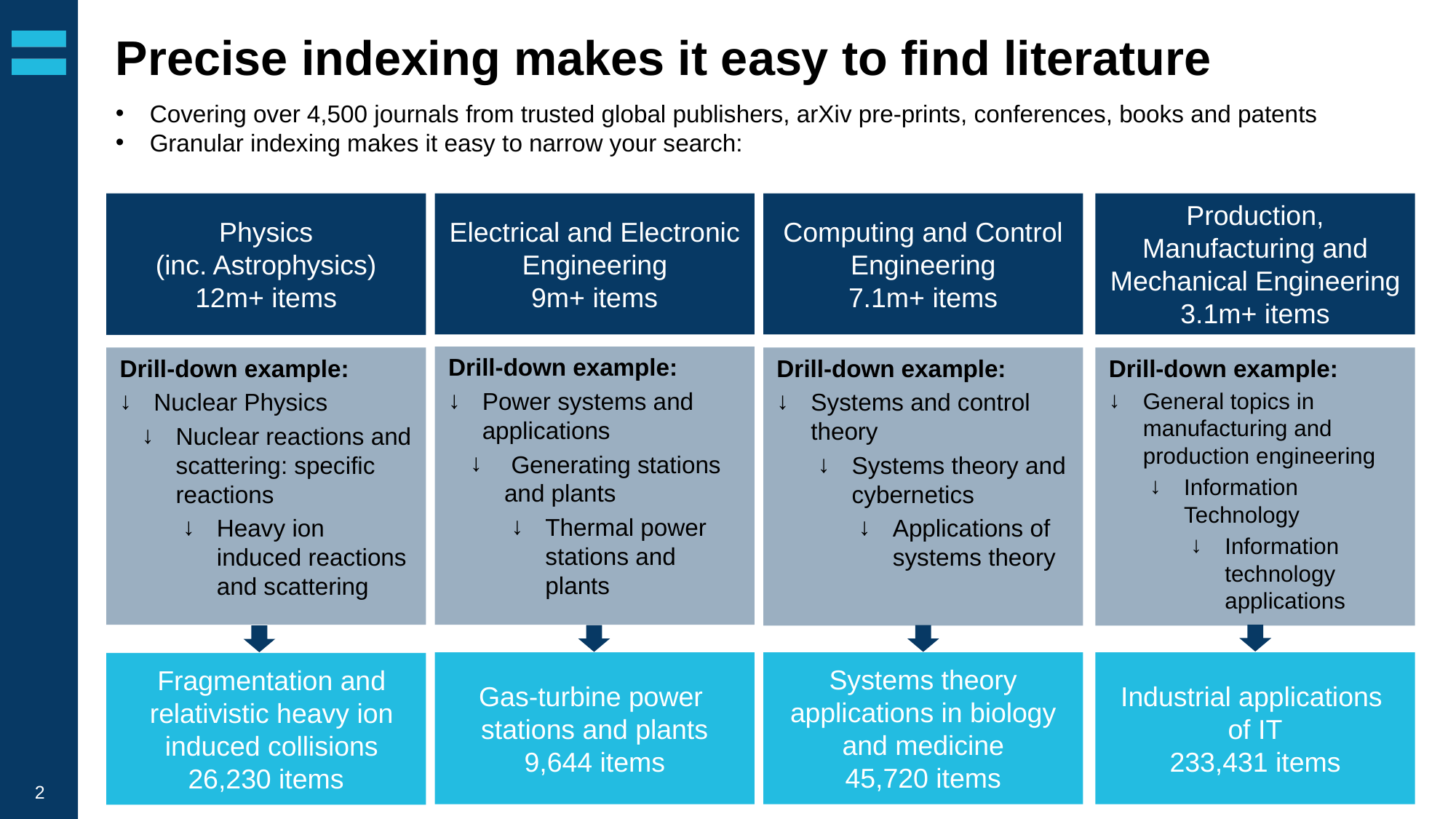

# Precise indexing makes it easy to find literature
Covering over 4,500 journals from trusted global publishers, arXiv pre-prints, conferences, books and patents
Granular indexing makes it easy to narrow your search:
Physics
(inc. Astrophysics)
12m+ items
Electrical and Electronic Engineering
9m+ items
Computing and Control
Engineering
7.1m+ items
Production, Manufacturing and Mechanical Engineering
3.1m+ items
Drill-down example:
Power systems and applications
 Generating stations and plants
Thermal power stations and plants
Drill-down example:
Nuclear Physics
Nuclear reactions and scattering: specific reactions
Heavy ion induced reactions and scattering
Drill-down example:
Systems and control theory
Systems theory and cybernetics
Applications of systems theory
Drill-down example:
General topics in manufacturing and production engineering
Information Technology
Information technology applications

Gas-turbine power  stations and plants
9,644 items
Systems theory applications in biology and medicine
45,720 items
Industrial applications
of IT
233,431 items
Fragmentation and relativistic heavy ion induced collisions
26,230 items